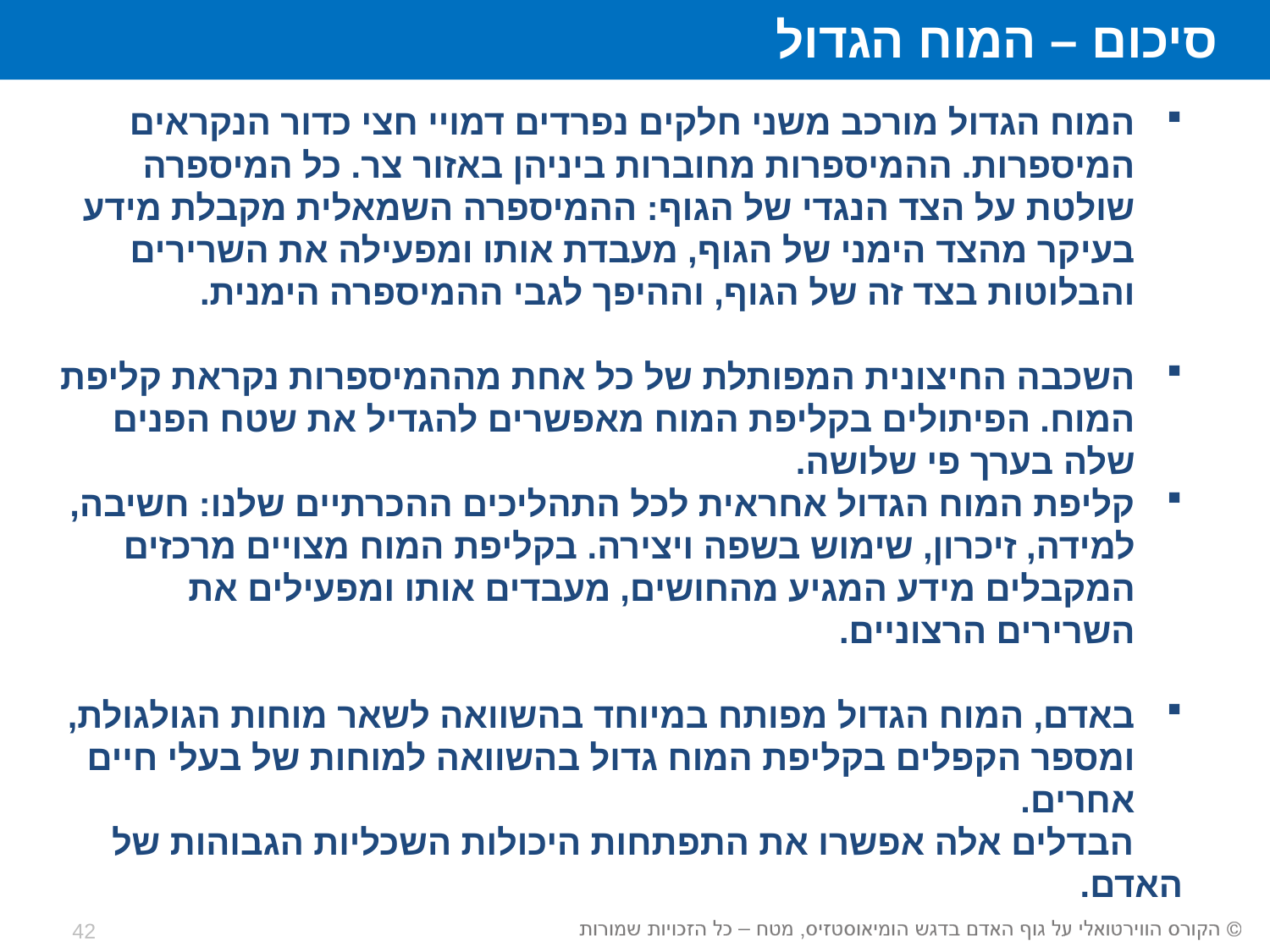

סיכום – המוח הגדול
המוח הגדול מורכב משני חלקים נפרדים דמויי חצי כדור הנקראים המיספרות. ההמיספרות מחוברות ביניהן באזור צר. כל המיספרה שולטת על הצד הנגדי של הגוף: ההמיספרה השמאלית מקבלת מידע בעיקר מהצד הימני של הגוף, מעבדת אותו ומפעילה את השרירים והבלוטות בצד זה של הגוף, וההיפך לגבי ההמיספרה הימנית.

השכבה החיצונית המפותלת של כל אחת מההמיספרות נקראת קליפת המוח. הפיתולים בקליפת המוח מאפשרים להגדיל את שטח הפנים שלה בערך פי שלושה.
קליפת המוח הגדול אחראית לכל התהליכים ההכרתיים שלנו: חשיבה, למידה, זיכרון, שימוש בשפה ויצירה. בקליפת המוח מצויים מרכזים המקבלים מידע המגיע מהחושים, מעבדים אותו ומפעילים את השרירים הרצוניים.

באדם, המוח הגדול מפותח במיוחד בהשוואה לשאר מוחות הגולגולת, ומספר הקפלים בקליפת המוח גדול בהשוואה למוחות של בעלי חיים אחרים.
     הבדלים אלה אפשרו את התפתחות היכולות השכליות הגבוהות של האדם.

42